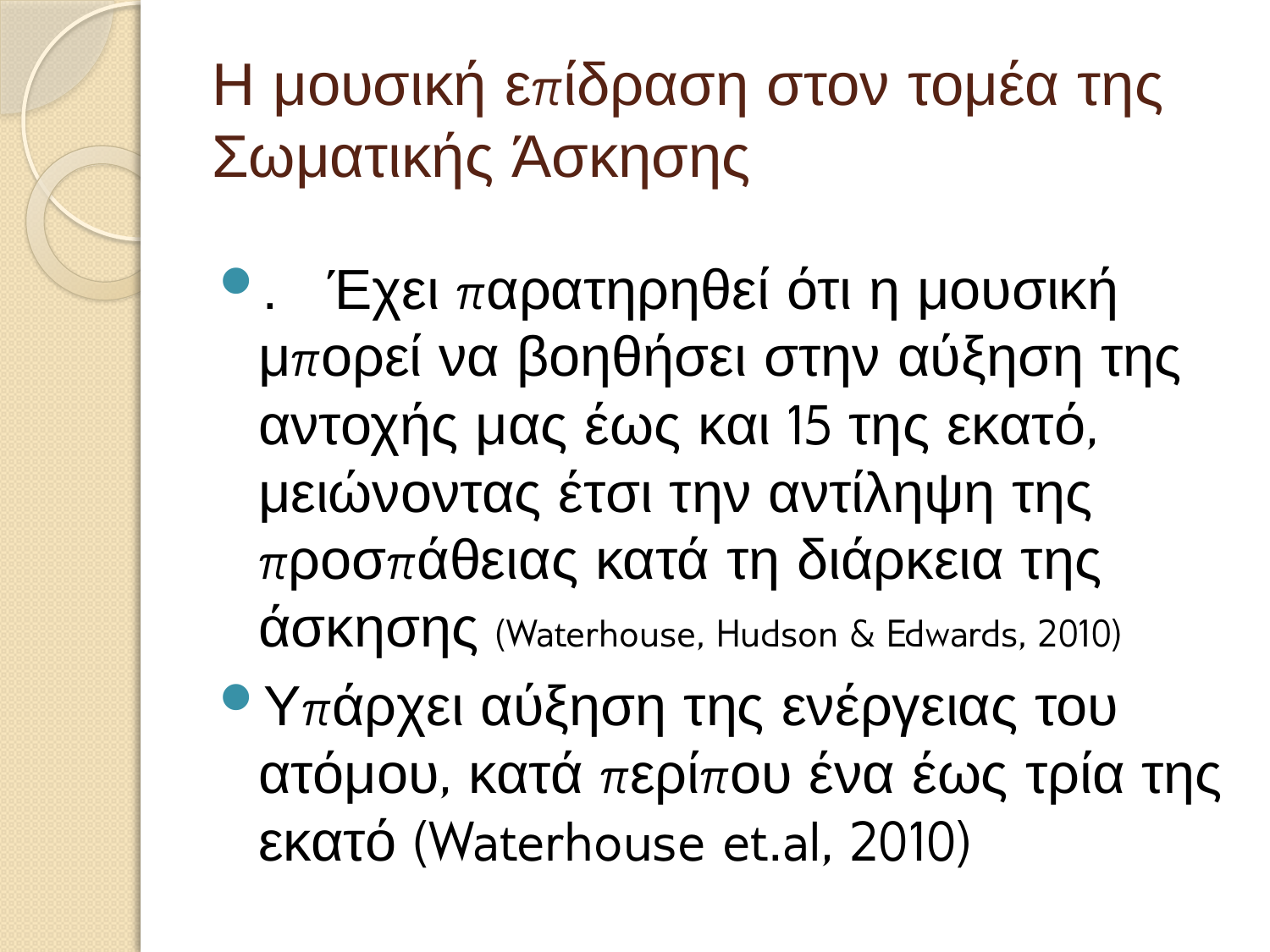

# Η μουσική επίδραση στον τομέα της Σωματικής Άσκησης
.   Έχει παρατηρηθεί ότι η μουσική μπορεί να βοηθήσει στην αύξηση της αντοχής μας έως και 15 της εκατό, μειώνοντας έτσι την αντίληψη της προσπάθειας κατά τη διάρκεια της άσκησης (Waterhouse, Hudson & Edwards, 2010)
Υπάρχει αύξηση της ενέργειας του ατόμου, κατά περίπου ένα έως τρία της εκατό (Waterhouse et.al, 2010)